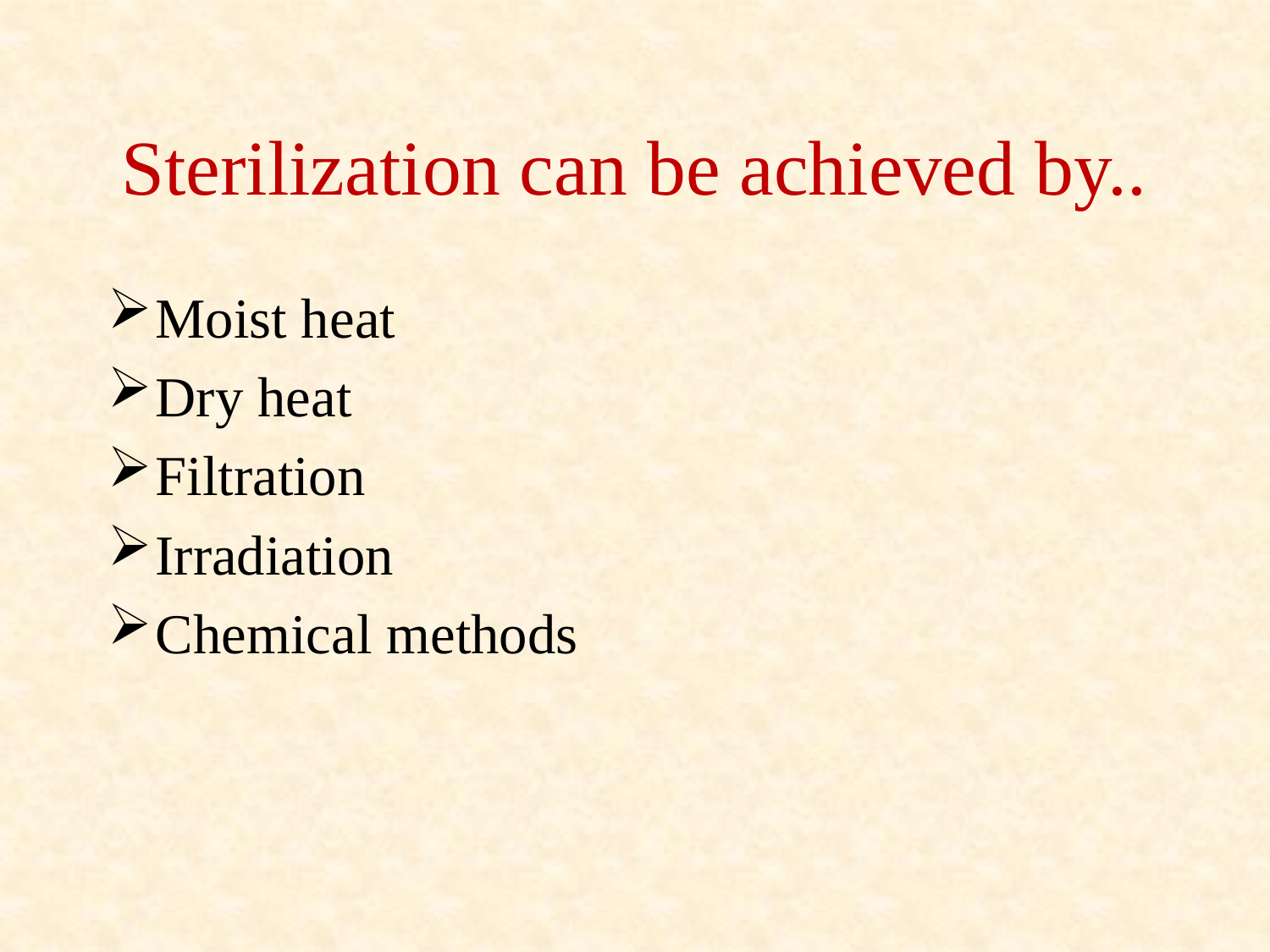

# Sterilization can be achieved by..
Moist heat
Dry heat
Filtration
Irradiation
Chemical methods